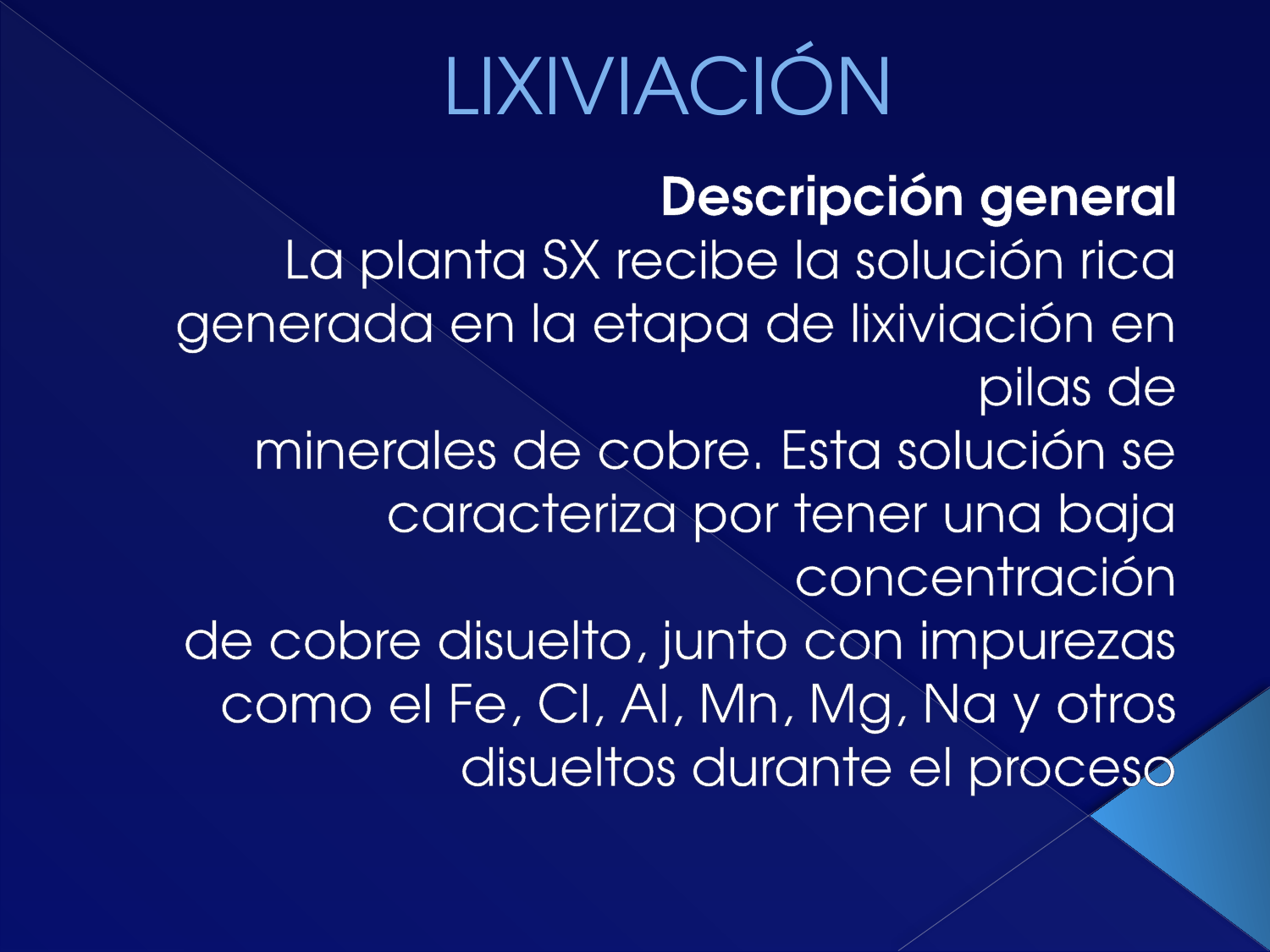

# LIXIVIACIÓN
Descripción general
La planta SX recibe la solución rica generada en la etapa de lixiviación en pilas de
minerales de cobre. Esta solución se caracteriza por tener una baja concentración
de cobre disuelto, junto con impurezas como el Fe, Cl, Al, Mn, Mg, Na y otros
disueltos durante el proceso